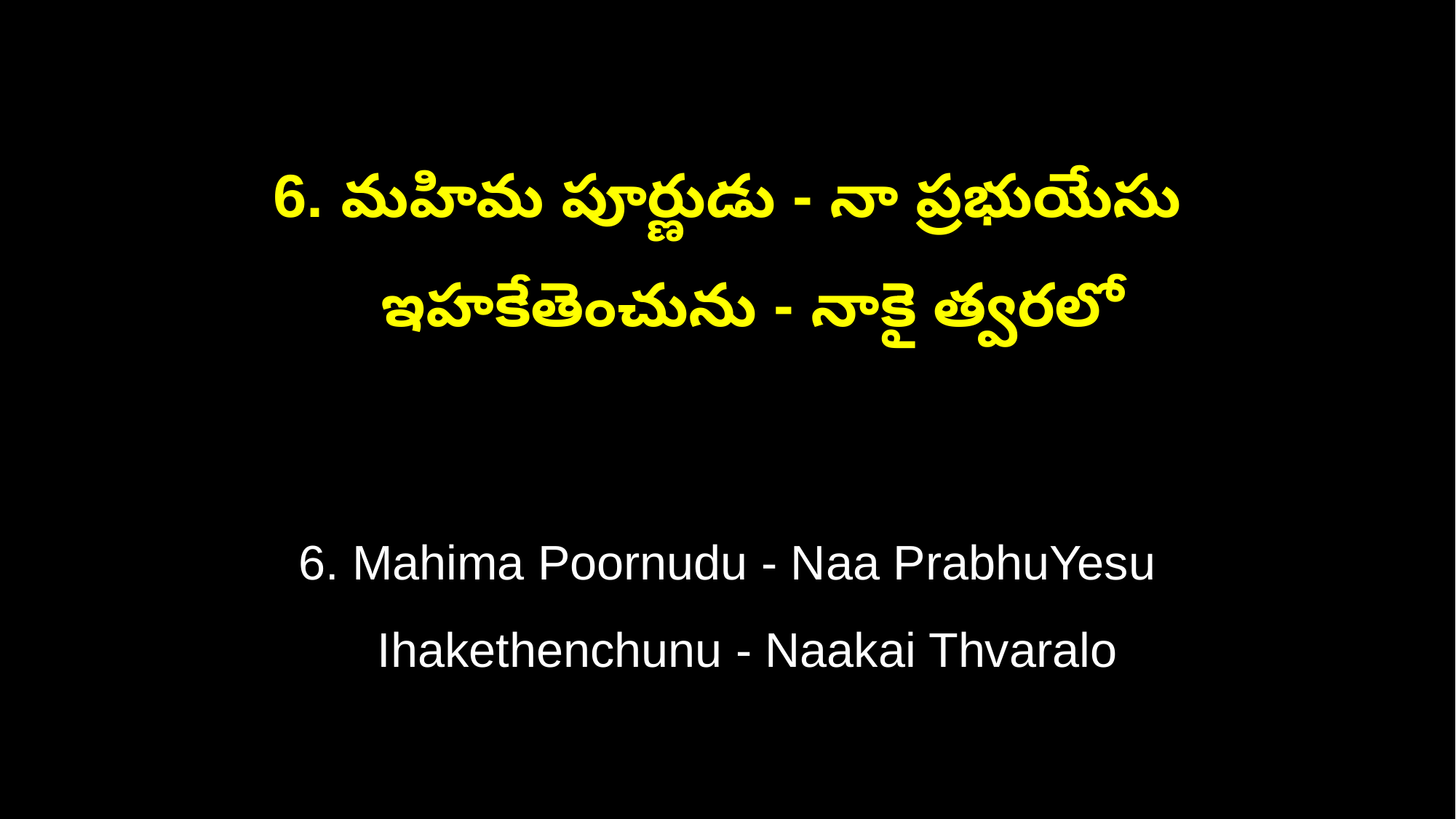

6. మహిమ పూర్ణుడు - నా ప్రభుయేసు
   ఇహకేతెంచును - నాకై త్వరలో
6. Mahima Poornudu - Naa PrabhuYesu
   Ihakethenchunu - Naakai Thvaralo